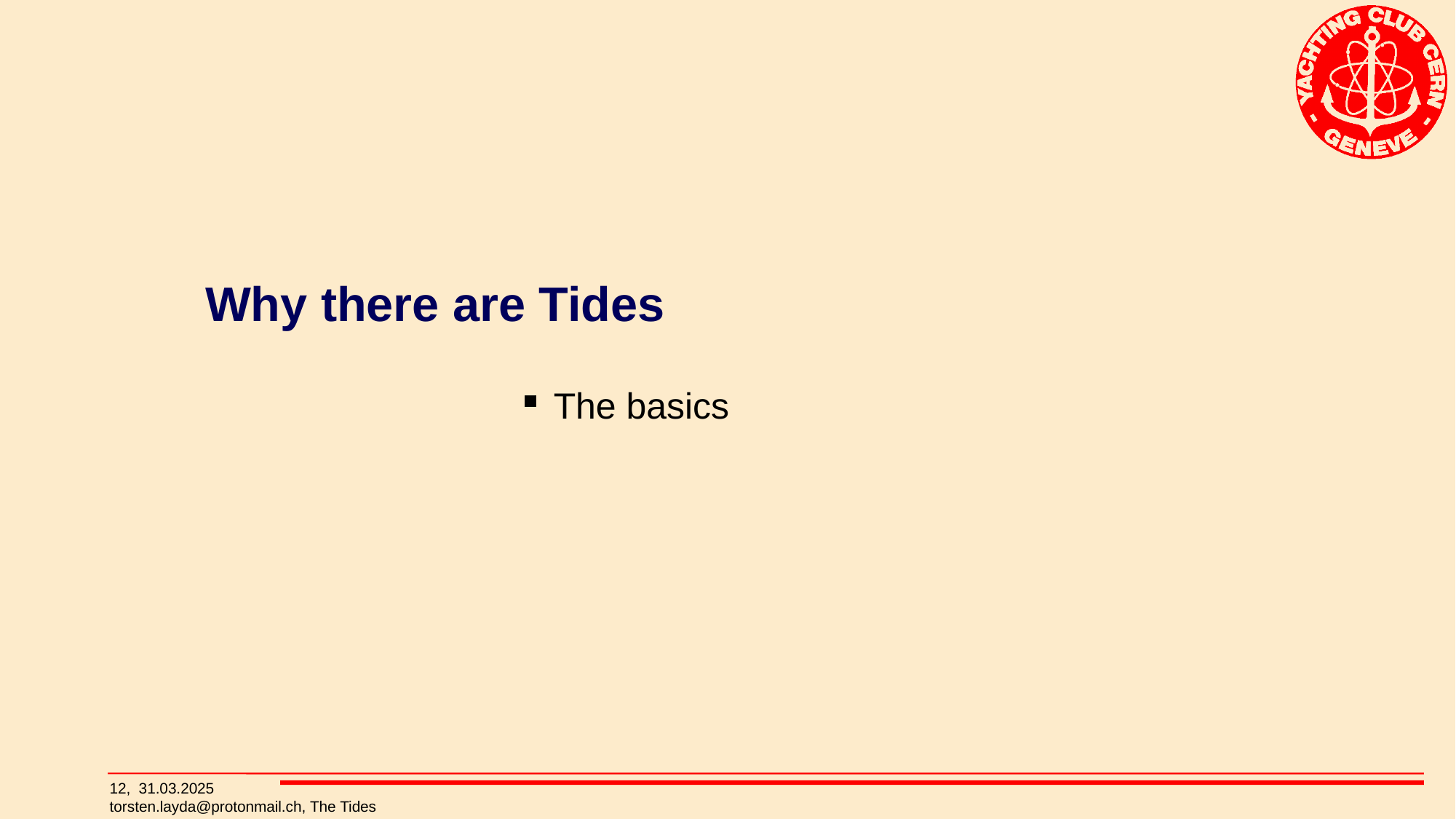

# Why there are Tides
The basics